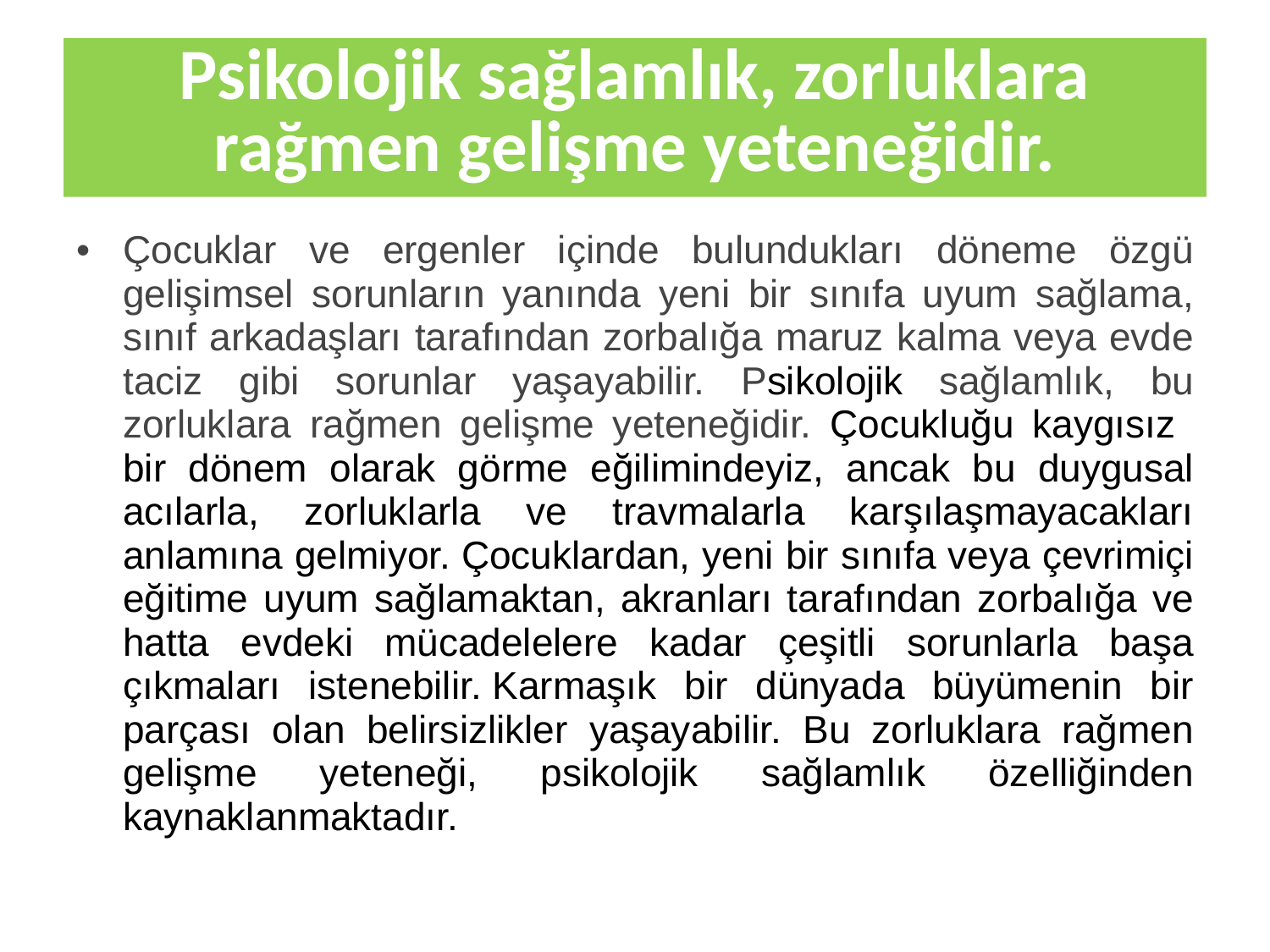

# Psikolojik sağlamlık, zorluklara rağmen gelişme yeteneğidir.
Çocuklar ve ergenler içinde bulundukları döneme özgü gelişimsel sorunların yanında yeni bir sınıfa uyum sağlama, sınıf arkadaşları tarafından zorbalığa maruz kalma veya evde taciz gibi sorunlar yaşayabilir. Psikolojik sağlamlık, bu zorluklara rağmen gelişme yeteneğidir. Çocukluğu kaygısız  bir dönem olarak görme eğilimindeyiz, ancak bu duygusal acılarla, zorluklarla ve travmalarla karşılaşmayacakları anlamına gelmiyor. Çocuklardan, yeni bir sınıfa veya çevrimiçi eğitime uyum sağlamaktan, akranları tarafından zorbalığa ve hatta evdeki mücadelelere kadar çeşitli sorunlarla başa çıkmaları istenebilir. Karmaşık bir dünyada büyümenin bir parçası olan belirsizlikler yaşayabilir. Bu zorluklara rağmen gelişme yeteneği, psikolojik sağlamlık özelliğinden kaynaklanmaktadır.